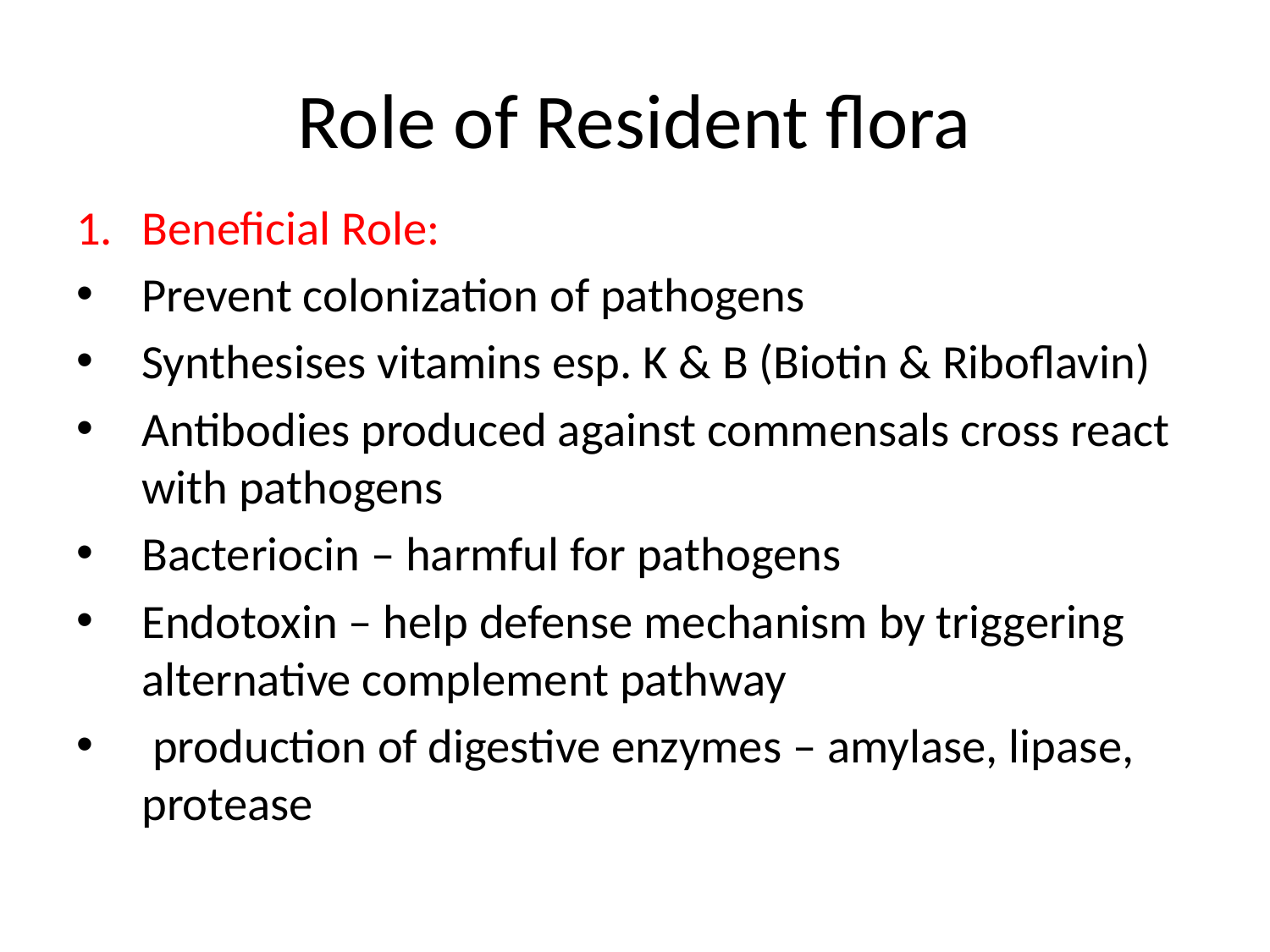

# Role of Resident flora
Beneficial Role:
Prevent colonization of pathogens
Synthesises vitamins esp. K & B (Biotin & Riboflavin)
Antibodies produced against commensals cross react with pathogens
Bacteriocin – harmful for pathogens
Endotoxin – help defense mechanism by triggering alternative complement pathway
 production of digestive enzymes – amylase, lipase, protease